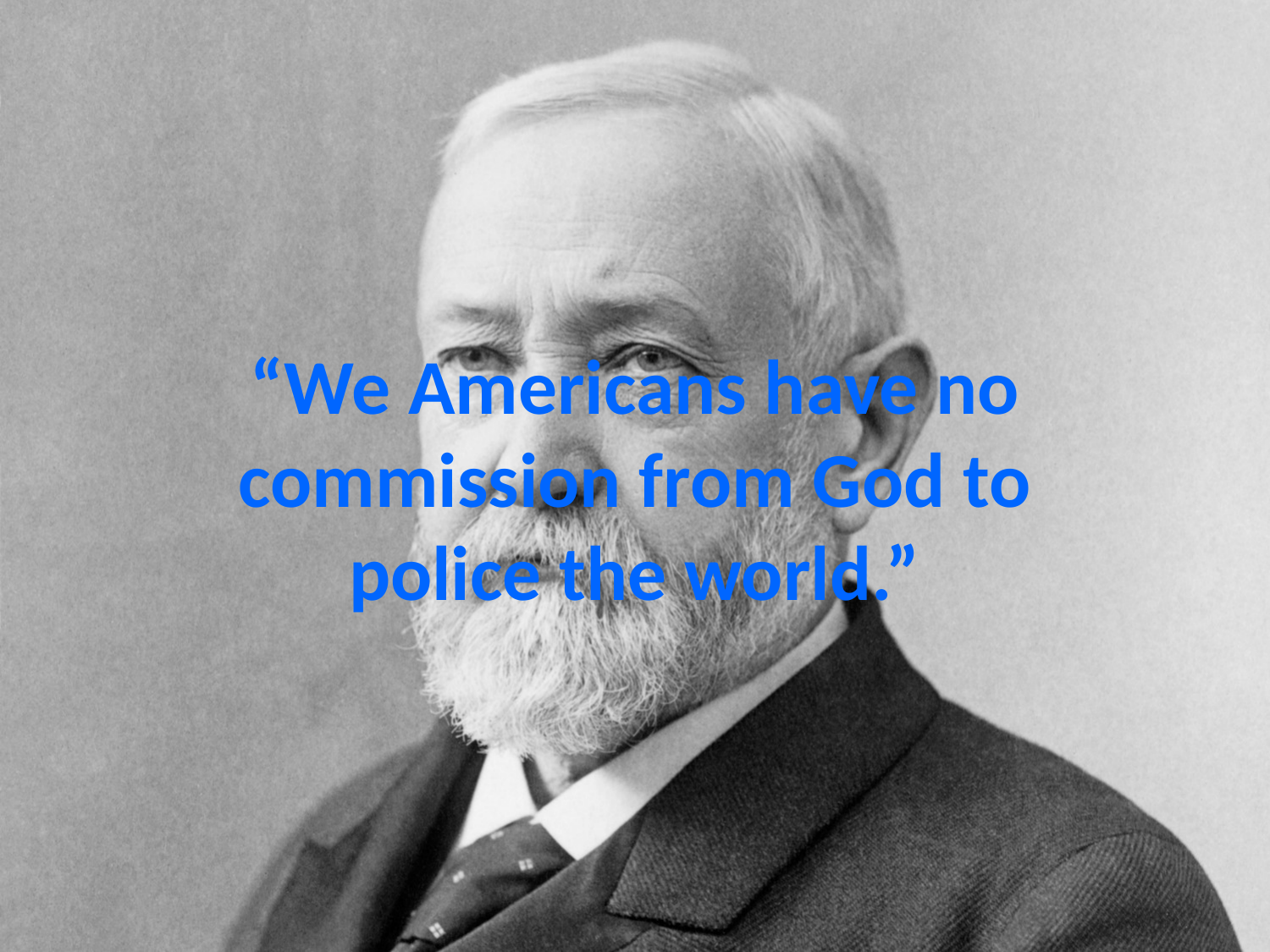

# “We Americans have no commission from God to police the world.”